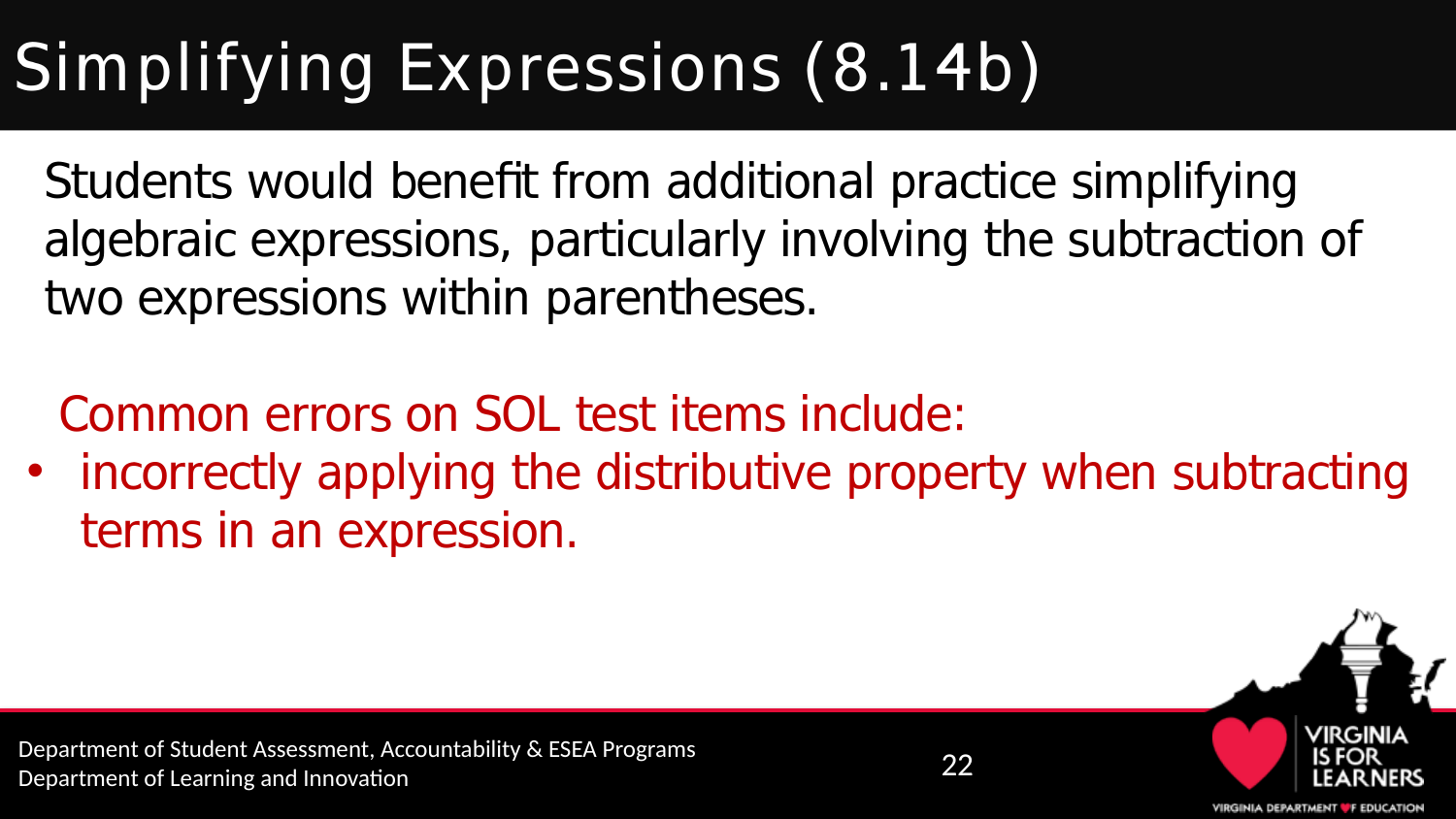

# Simplifying Expressions (8.14b)
Students would benefit from additional practice simplifying algebraic expressions, particularly involving the subtraction of two expressions within parentheses.

 Common errors on SOL test items include:
incorrectly applying the distributive property when subtracting terms in an expression.